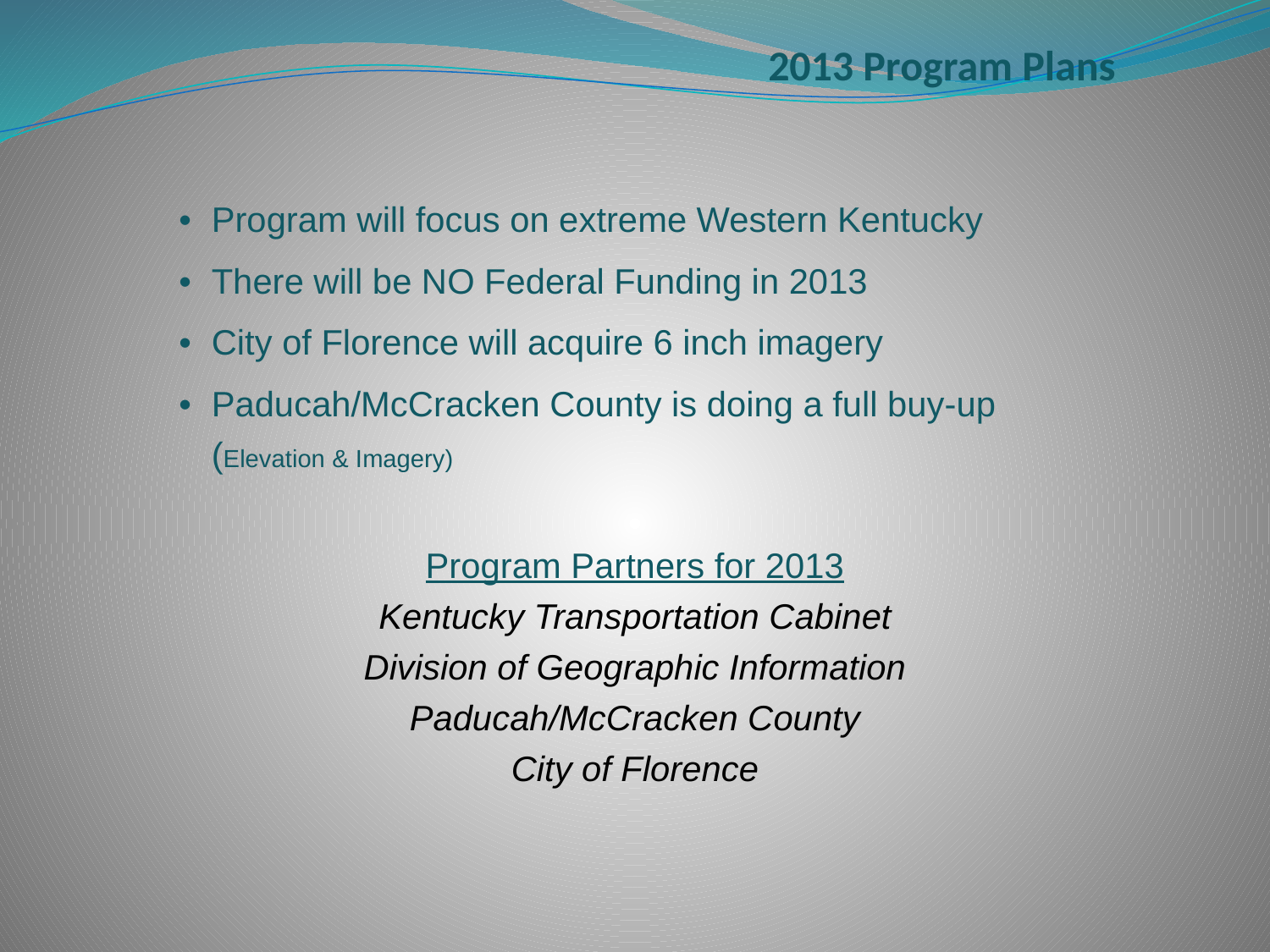

2013 Program Plans
•	Program will focus on extreme Western Kentucky
•	There will be NO Federal Funding in 2013
•	City of Florence will acquire 6 inch imagery
•	Paducah/McCracken County is doing a full buy-up (Elevation & Imagery)
Program Partners for 2013
Kentucky Transportation Cabinet
Division of Geographic Information
Paducah/McCracken County
City of Florence